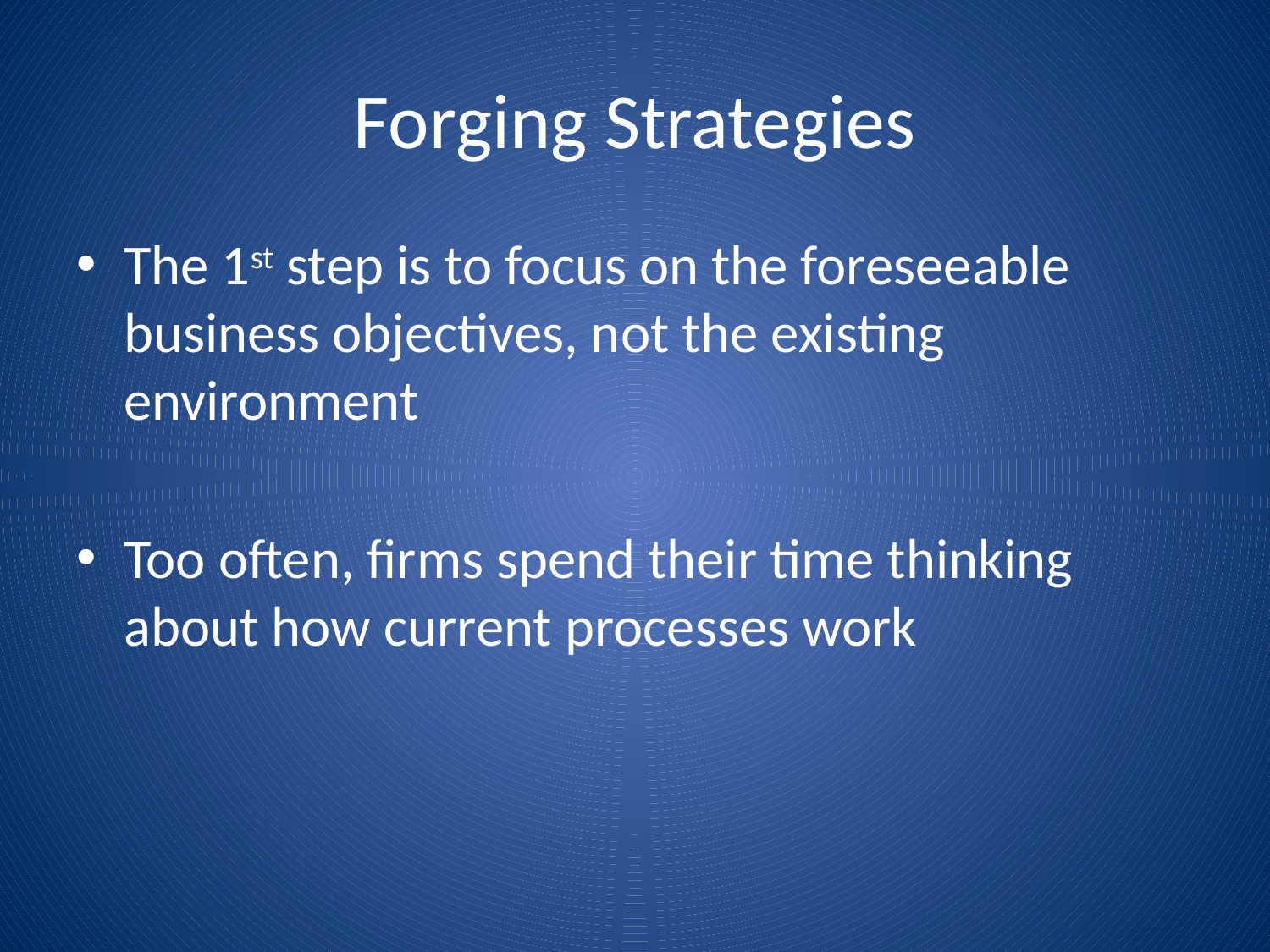

# Forging Strategies
The 1st step is to focus on the foreseeable business objectives, not the existing environment

Too often, firms spend their time thinking about how current processes work